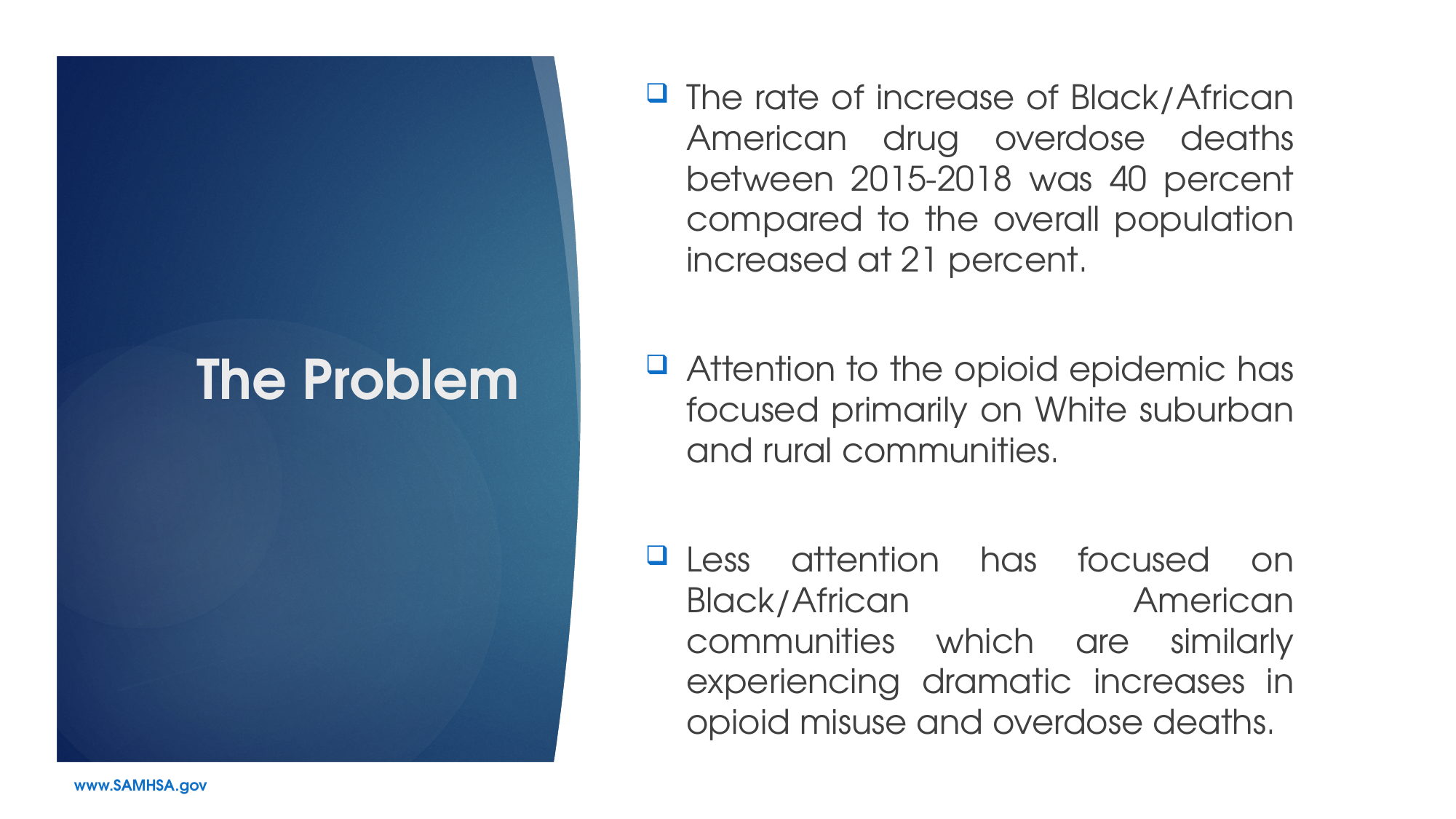

The rate of increase of Black/African American drug overdose deaths between 2015-2018 was 40 percent compared to the overall population increased at 21 percent.

Attention to the opioid epidemic has focused primarily on White suburban and rural communities.

Less attention has focused on Black/African American communities which are similarly experiencing dramatic increases in opioid misuse and overdose deaths.

# The Problem
www.SAMHSA.gov